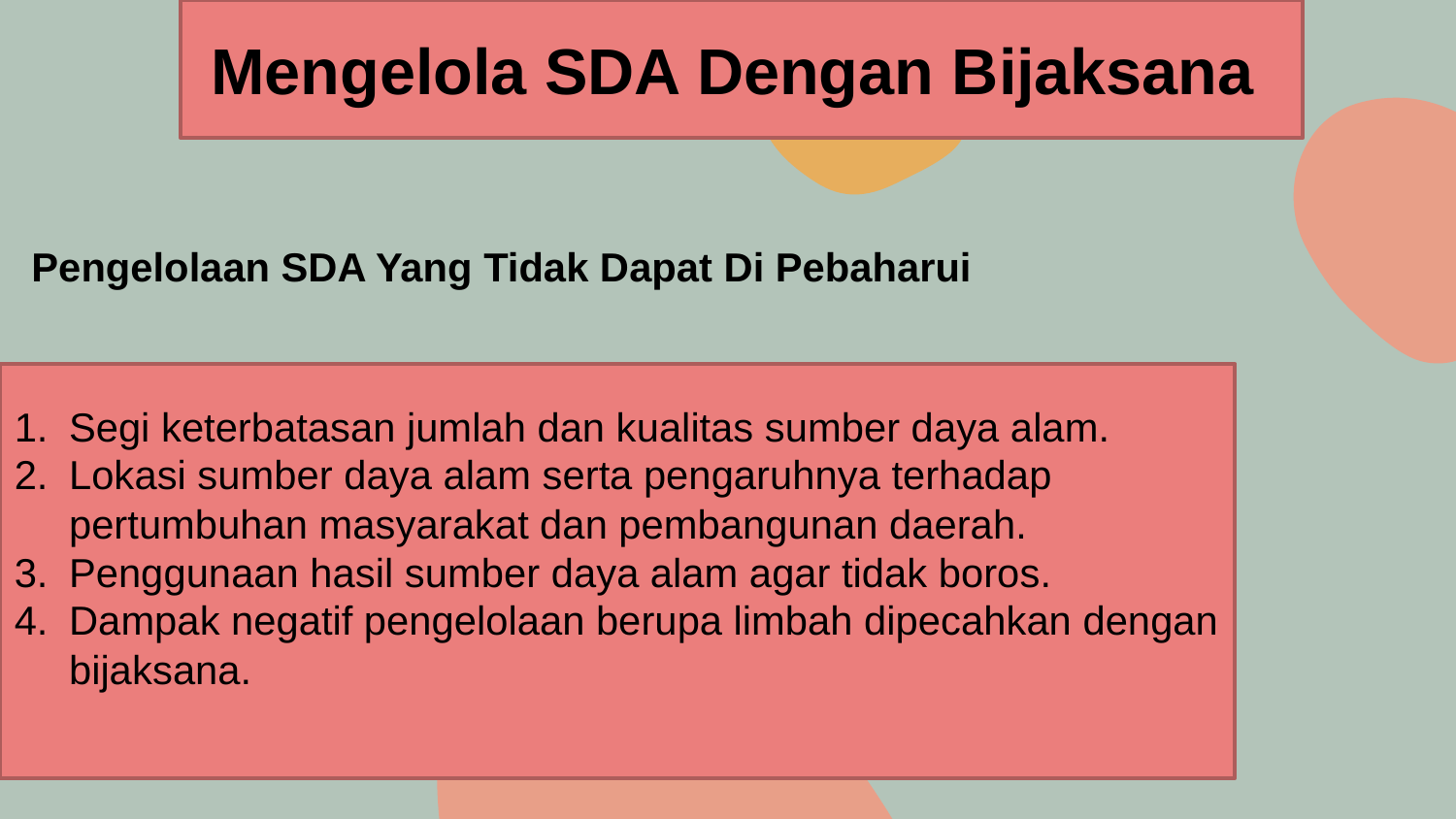

Mengelola SDA Dengan Bijaksana
# Pengelolaan SDA Yang Tidak Dapat Di Pebaharui
Segi keterbatasan jumlah dan kualitas sumber daya alam.
Lokasi sumber daya alam serta pengaruhnya terhadap pertumbuhan masyarakat dan pembangunan daerah.
Penggunaan hasil sumber daya alam agar tidak boros.
Dampak negatif pengelolaan berupa limbah dipecahkan dengan bijaksana.